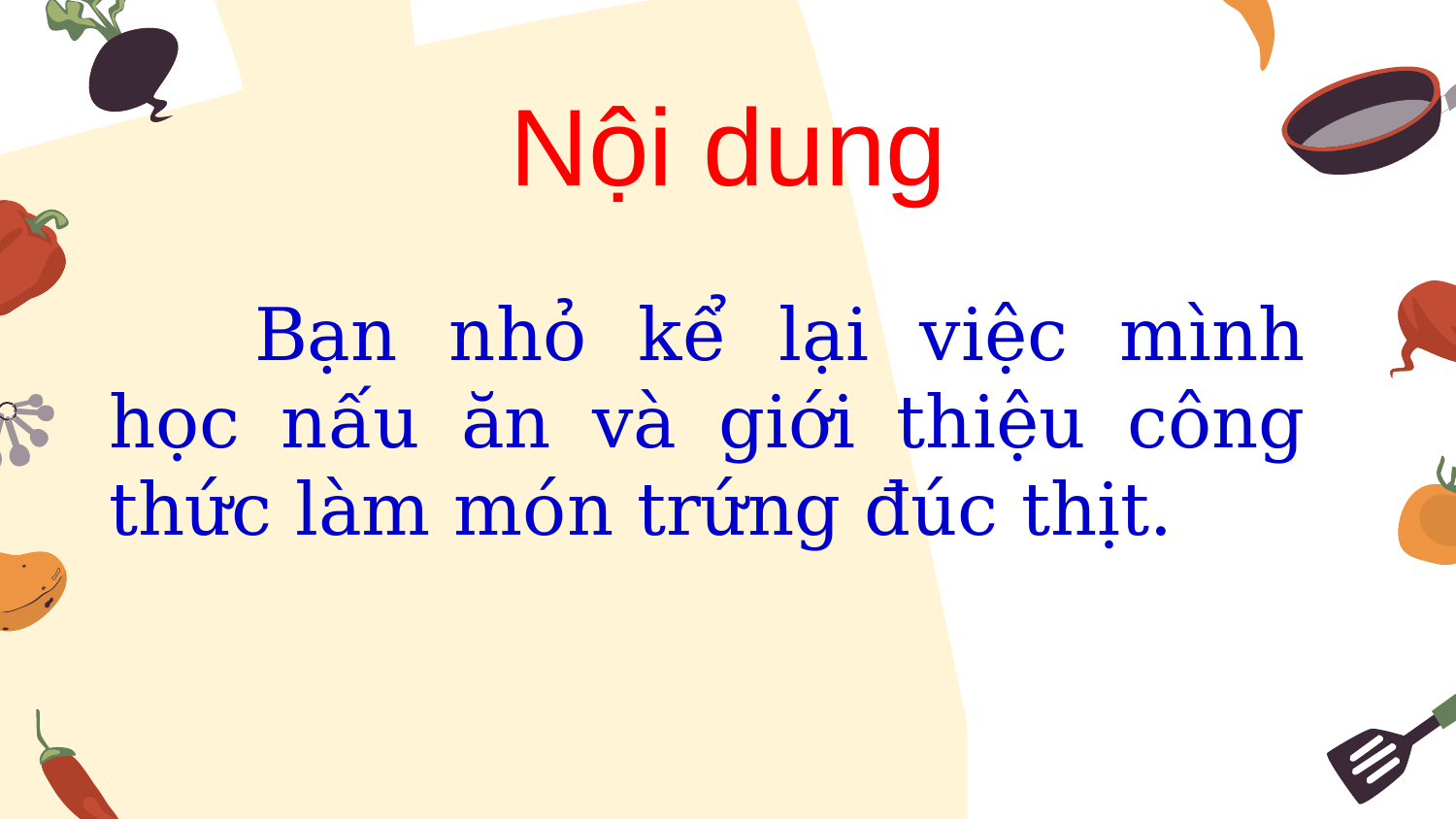

# Nội dung
	Bạn nhỏ kể lại việc mình học nấu ăn và giới thiệu công thức làm món trứng đúc thịt.